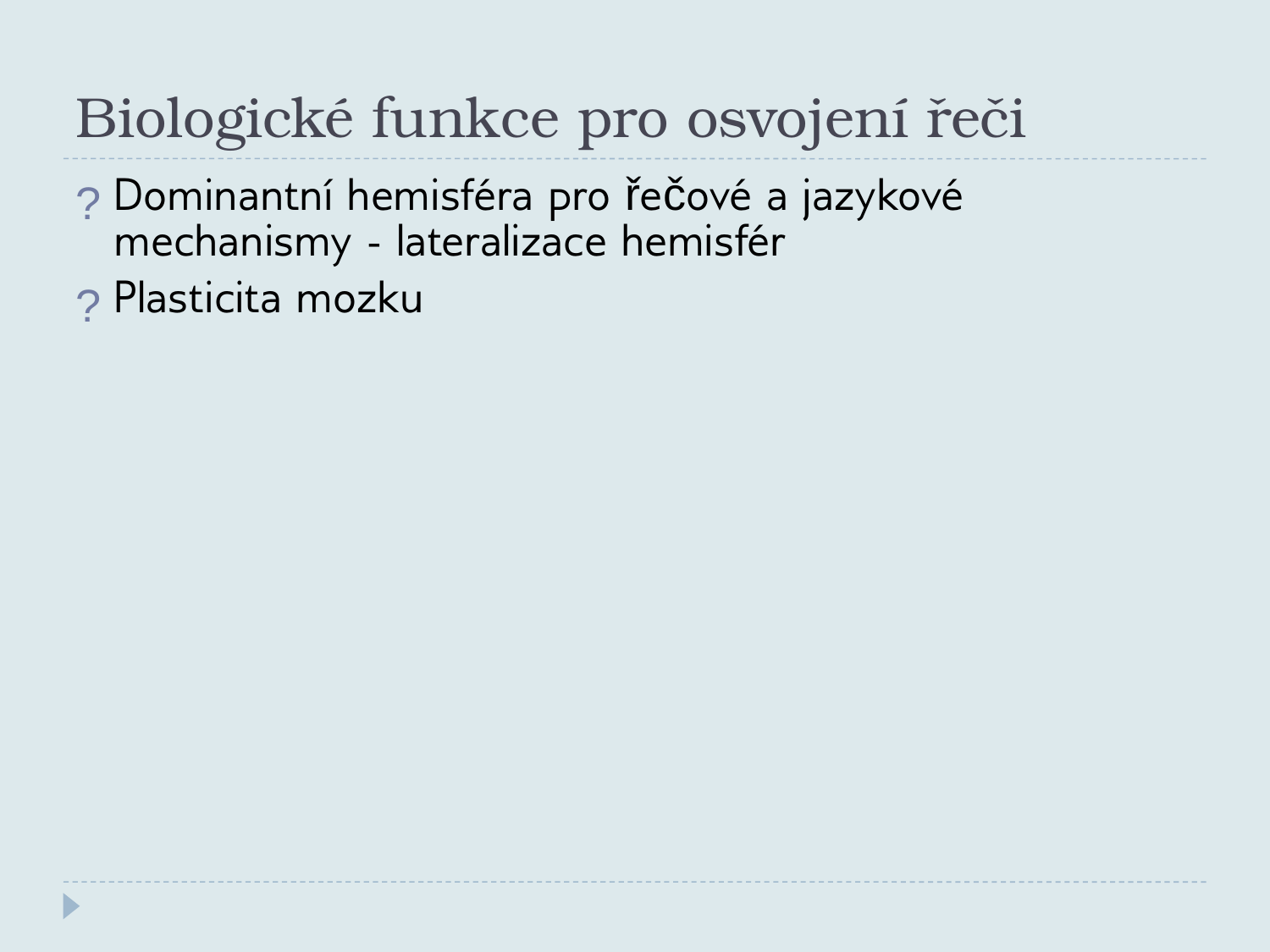

Biologické funkce pro osvojení řeči
Dominantní hemisféra pro řečové a jazykové mechanismy - lateralizace hemisfér
Plasticita mozku